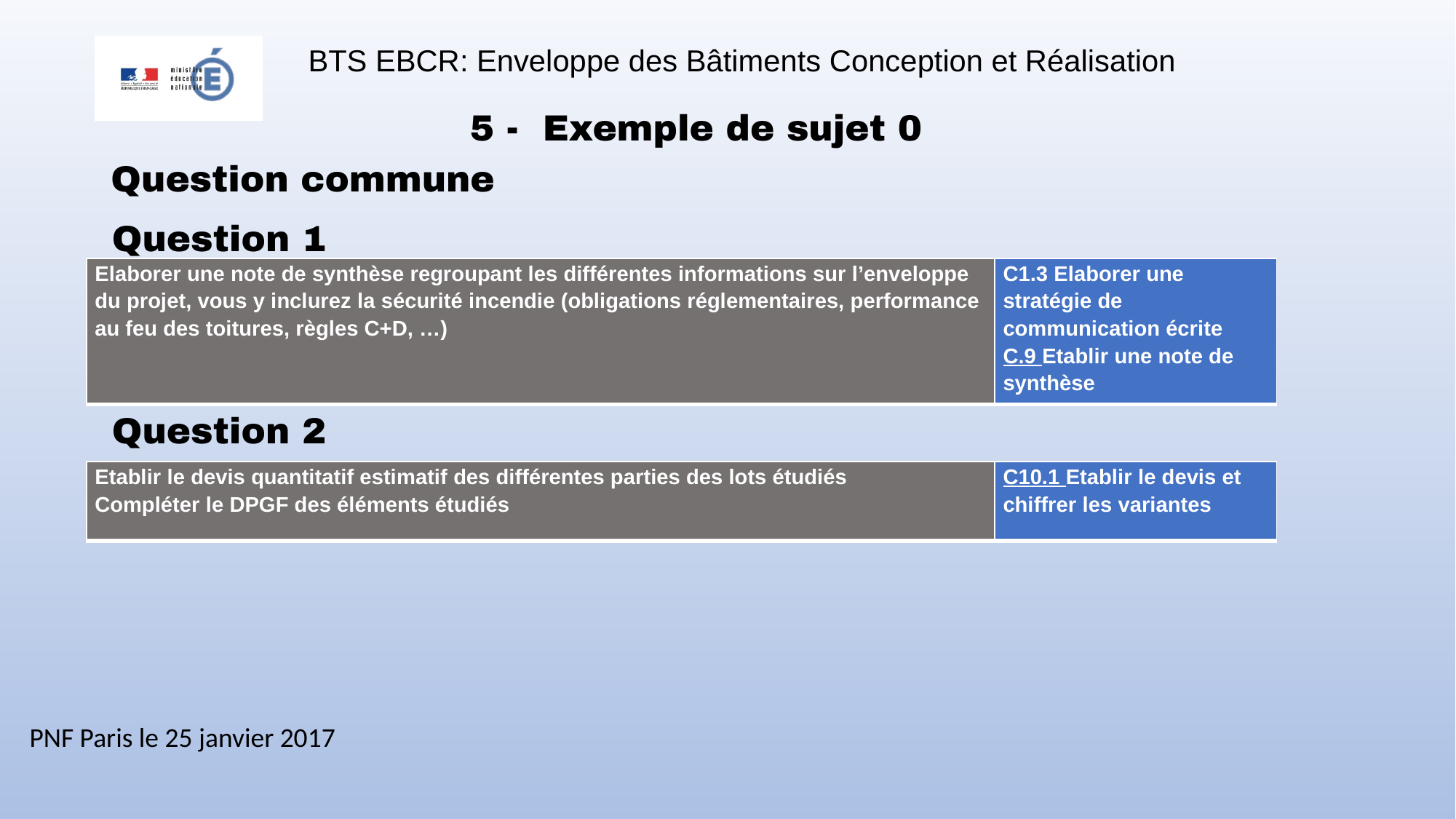

5 -  Exemple de sujet 0
Question commune
Question 1
| Elaborer une note de synthèse regroupant les différentes informations sur l’enveloppe du projet, vous y inclurez la sécurité incendie (obligations réglementaires, performance au feu des toitures, règles C+D, …) | C1.3 Elaborer une stratégie de communication écrite C.9 Etablir une note de synthèse |
| --- | --- |
Question 2
| Etablir le devis quantitatif estimatif des différentes parties des lots étudiés Compléter le DPGF des éléments étudiés | C10.1 Etablir le devis et chiffrer les variantes |
| --- | --- |